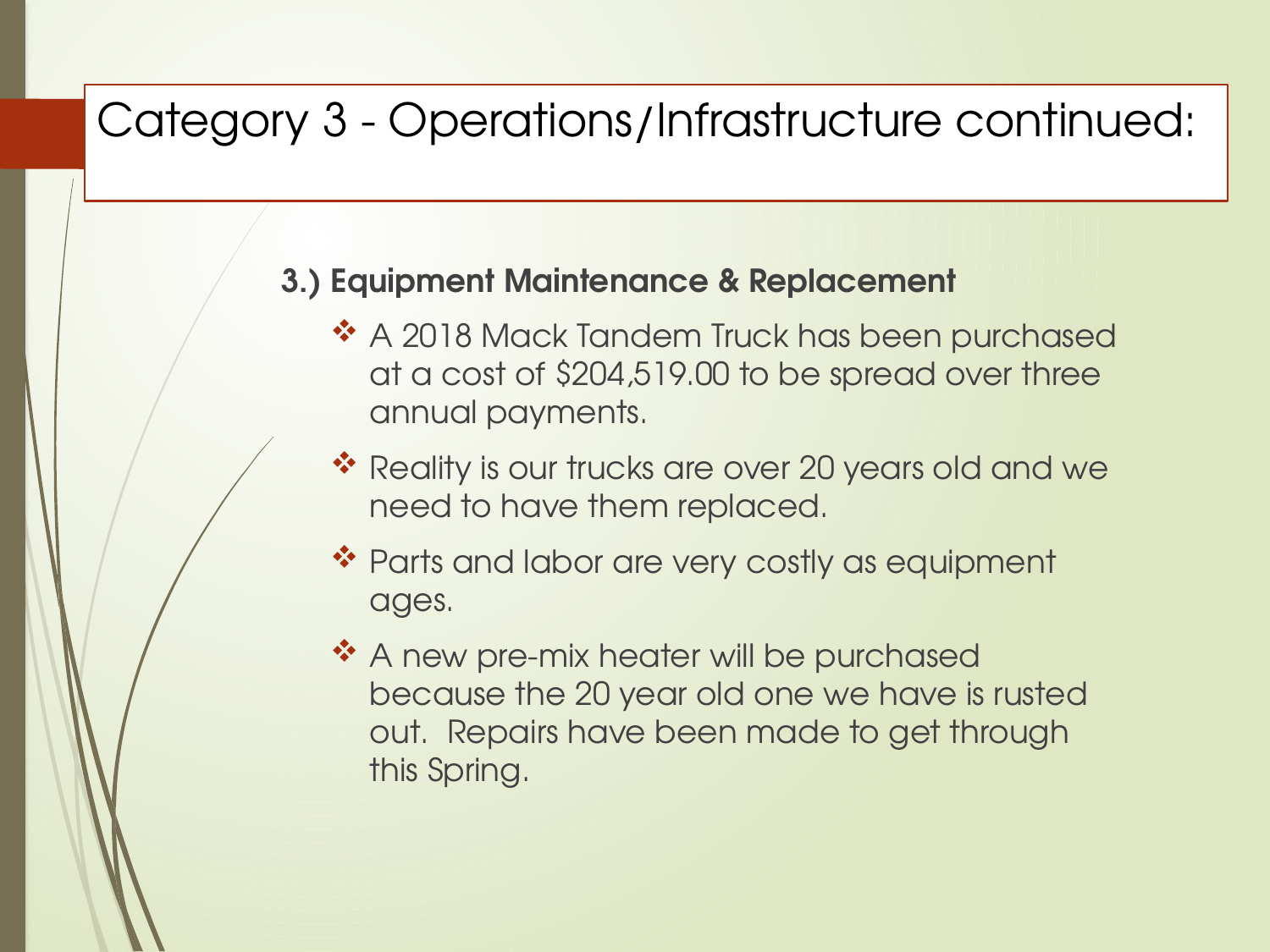

# Category 3 - Operations/Infrastructure continued:
3.) Equipment Maintenance & Replacement
A 2018 Mack Tandem Truck has been purchased at a cost of $204,519.00 to be spread over three annual payments.
Reality is our trucks are over 20 years old and we need to have them replaced.
Parts and labor are very costly as equipment ages.
A new pre-mix heater will be purchased because the 20 year old one we have is rusted out.  Repairs have been made to get through this Spring.